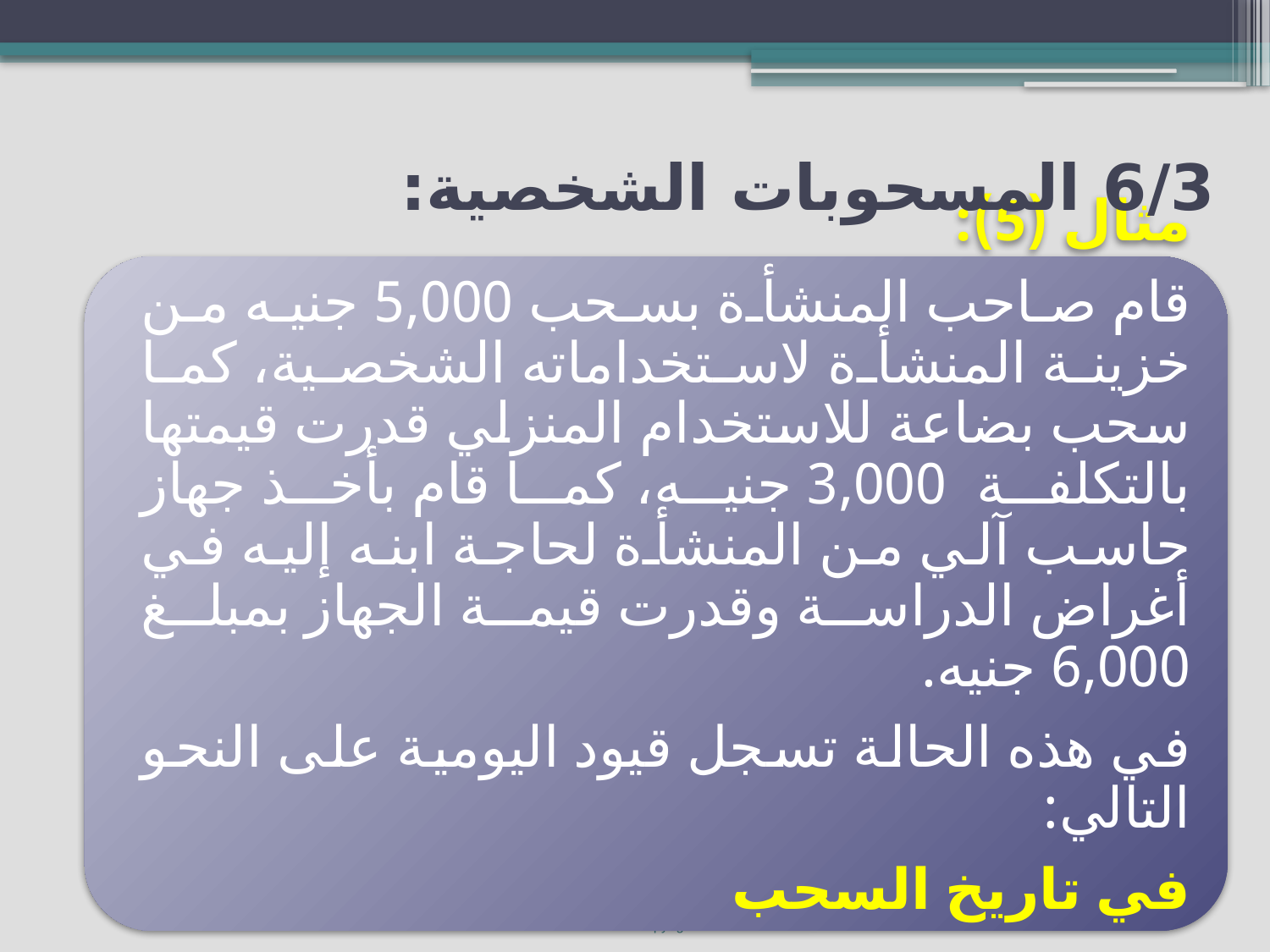

# 6/3 المسحوبات الشخصية:

مثال (5):
قام صاحب المنشأة بسحب 5,000 جنيه من خزينة المنشأة لاستخداماته الشخصية، كما سحب بضاعة للاستخدام المنزلي قدرت قيمتها بالتكلفة  3,000 جنيه، كما قام بأخذ جهاز حاسب آلي من المنشأة لحاجة ابنه إليه في أغراض الدراسة وقدرت قيمة الجهاز بمبلغ 6,000 جنيه.
في هذه الحالة تسجل قيود اليومية على النحو التالي:
في تاريخ السحب

16
Copyright ©2014 Pearson Education